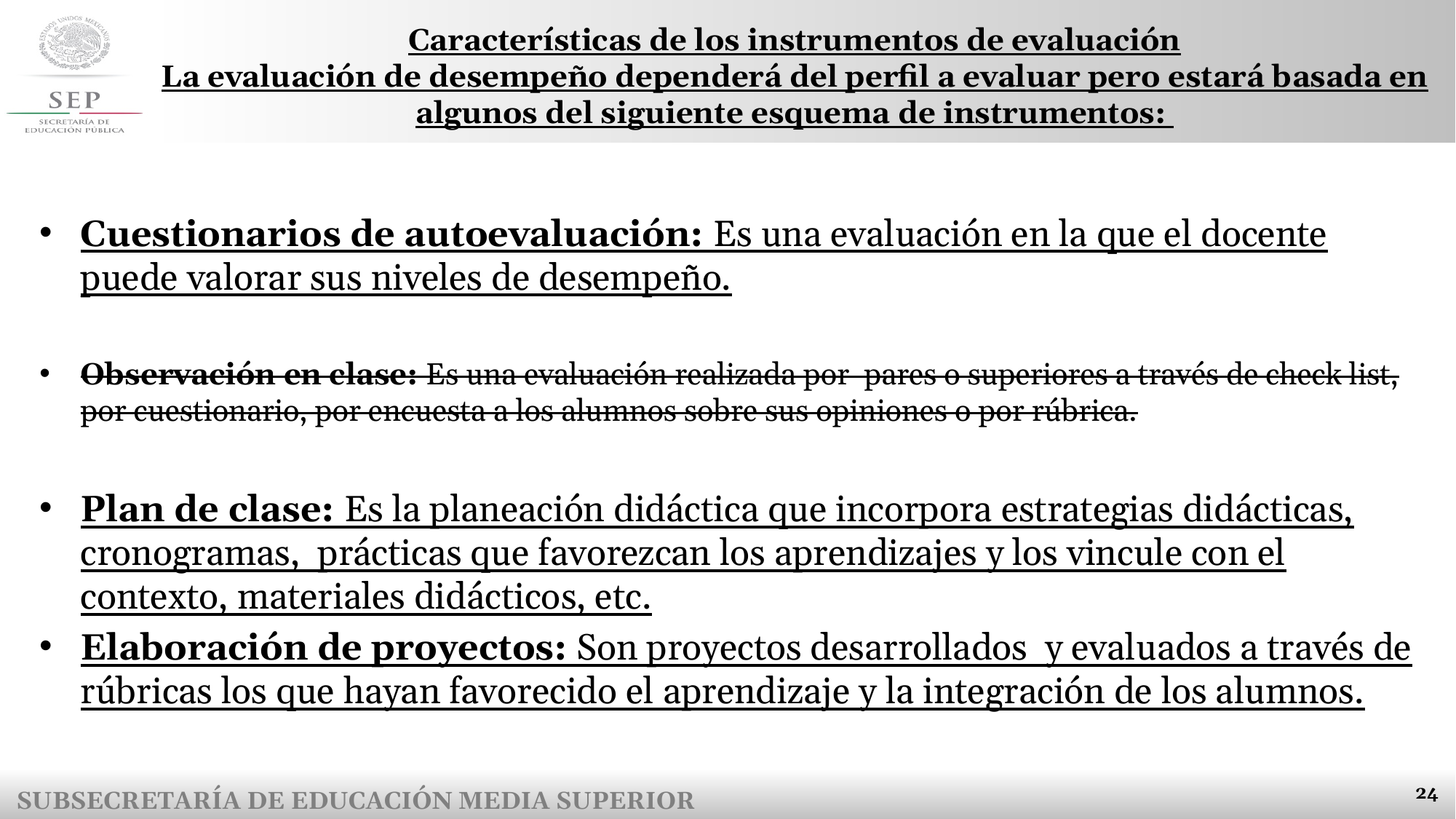

# Características de los instrumentos de evaluación La evaluación de desempeño dependerá del perfil a evaluar pero estará basada en algunos del siguiente esquema de instrumentos:

Cuestionarios de autoevaluación: Es una evaluación en la que el docente puede valorar sus niveles de desempeño.

Observación en clase: Es una evaluación realizada por  pares o superiores a través de check list, por cuestionario, por encuesta a los alumnos sobre sus opiniones o por rúbrica.

Plan de clase: Es la planeación didáctica que incorpora estrategias didácticas, cronogramas,  prácticas que favorezcan los aprendizajes y los vincule con el contexto, materiales didácticos, etc.
Elaboración de proyectos: Son proyectos desarrollados  y evaluados a través de rúbricas los que hayan favorecido el aprendizaje y la integración de los alumnos.

24